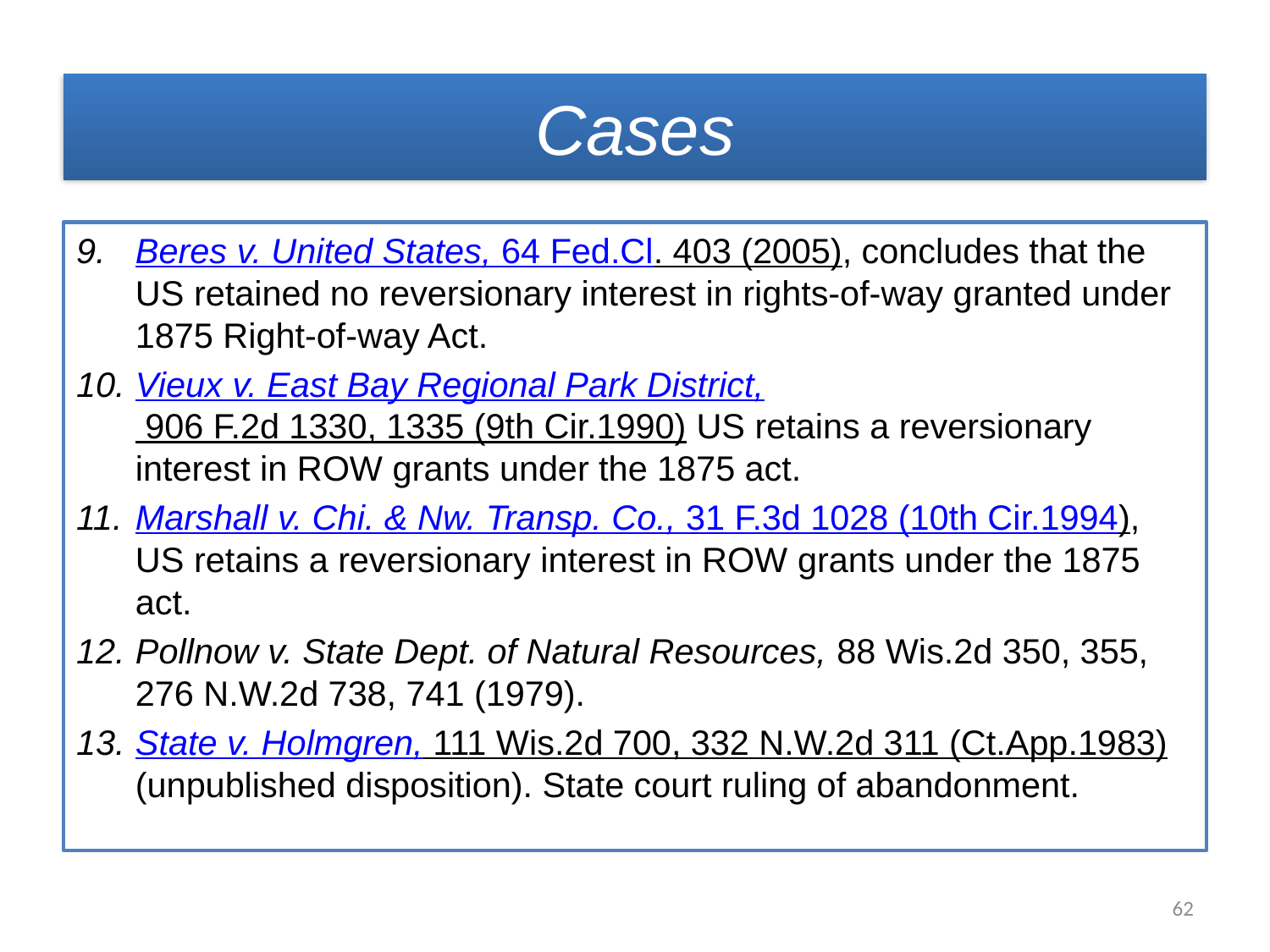

# Cases
Beres v. United States, 64 Fed.Cl. 403 (2005), concludes that the US retained no reversionary interest in rights-of-way granted under 1875 Right-of-way Act.
Vieux v. East Bay Regional Park District, 906 F.2d 1330, 1335 (9th Cir.1990) US retains a reversionary interest in ROW grants under the 1875 act.
Marshall v. Chi. & Nw. Transp. Co., 31 F.3d 1028 (10th Cir.1994), US retains a reversionary interest in ROW grants under the 1875 act.
Pollnow v. State Dept. of Natural Resources, 88 Wis.2d 350, 355, 276 N.W.2d 738, 741 (1979).
State v. Holmgren, 111 Wis.2d 700, 332 N.W.2d 311 (Ct.App.1983) (unpublished disposition). State court ruling of abandonment.

62